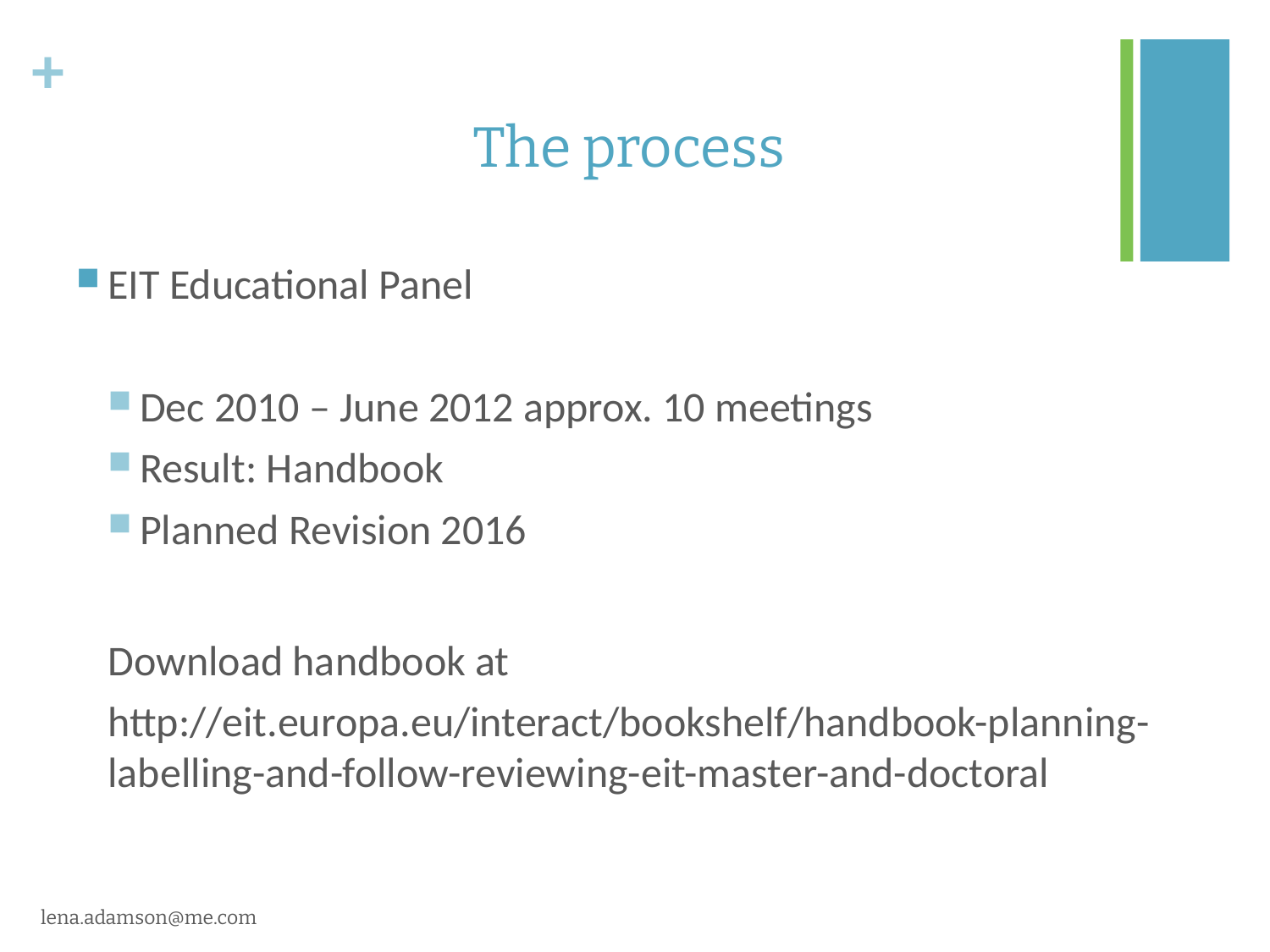

# The process
EIT Educational Panel

Dec 2010 – June 2012 approx. 10 meetings
Result: Handbook
Planned Revision 2016

Download handbook at
http://eit.europa.eu/interact/bookshelf/handbook-planning-labelling-and-follow-reviewing-eit-master-and-doctoral

lena.adamson@me.com